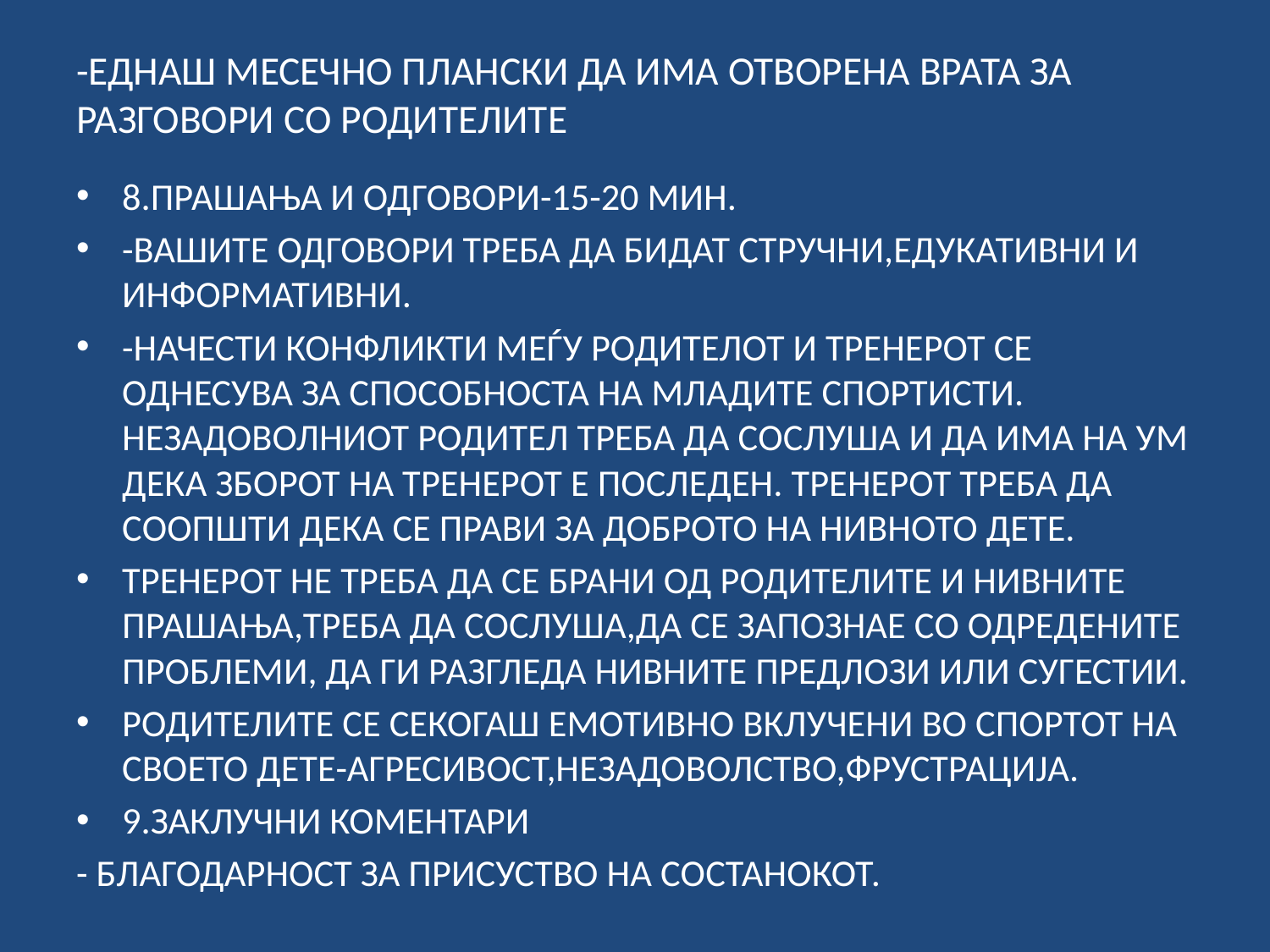

# -ЕДНАШ МЕСЕЧНО ПЛАНСКИ ДА ИМА ОТВОРЕНА ВРАТА ЗА РАЗГОВОРИ СО РОДИТЕЛИТЕ
8.ПРАШАЊА И ОДГОВОРИ-15-20 МИН.
-ВАШИТЕ ОДГОВОРИ ТРЕБА ДА БИДАТ СТРУЧНИ,ЕДУКАТИВНИ И ИНФОРМАТИВНИ.
-НАЧЕСТИ КОНФЛИКТИ МЕЃУ РОДИТЕЛОТ И ТРЕНЕРОТ СЕ ОДНЕСУВА ЗА СПОСОБНОСТА НА МЛАДИТЕ СПОРТИСТИ. НЕЗАДОВОЛНИОТ РОДИТЕЛ ТРЕБА ДА СОСЛУША И ДА ИМА НА УМ ДЕКА ЗБОРОТ НА ТРЕНЕРОТ Е ПОСЛЕДЕН. ТРЕНЕРОТ ТРЕБА ДА СООПШТИ ДЕКА СЕ ПРАВИ ЗА ДОБРОТО НА НИВНОТО ДЕТЕ.
ТРЕНЕРОТ НЕ ТРЕБА ДА СЕ БРАНИ ОД РОДИТЕЛИТЕ И НИВНИТЕ ПРАШАЊА,ТРЕБА ДА СОСЛУША,ДА СЕ ЗАПОЗНАЕ СО ОДРЕДЕНИТЕ ПРОБЛЕМИ, ДА ГИ РАЗГЛЕДА НИВНИТЕ ПРЕДЛОЗИ ИЛИ СУГЕСТИИ.
РОДИТЕЛИТЕ СЕ СЕКОГАШ ЕМОТИВНО ВКЛУЧЕНИ ВО СПОРТОТ НА СВОЕТО ДЕТЕ-АГРЕСИВОСТ,НЕЗАДОВОЛСТВО,ФРУСТРАЦИЈА.
9.ЗАКЛУЧНИ КОМЕНТАРИ
- БЛАГОДАРНОСТ ЗА ПРИСУСТВО НА СОСТАНОКОТ.